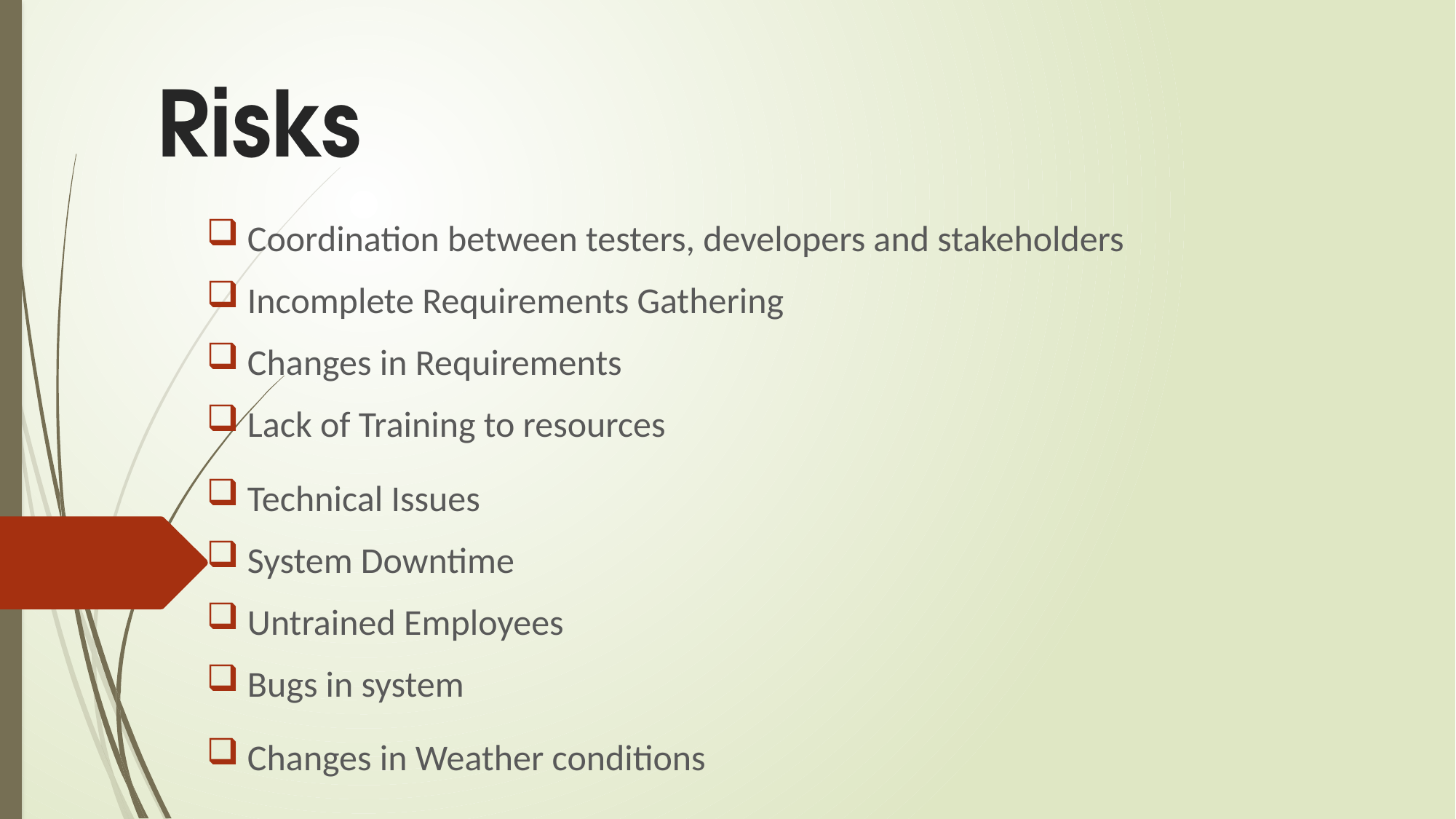

# Risks
Coordination between testers, developers and stakeholders
Incomplete Requirements Gathering
Changes in Requirements
Lack of Training to resources
Technical Issues
System Downtime
Untrained Employees
Bugs in system
Changes in Weather conditions